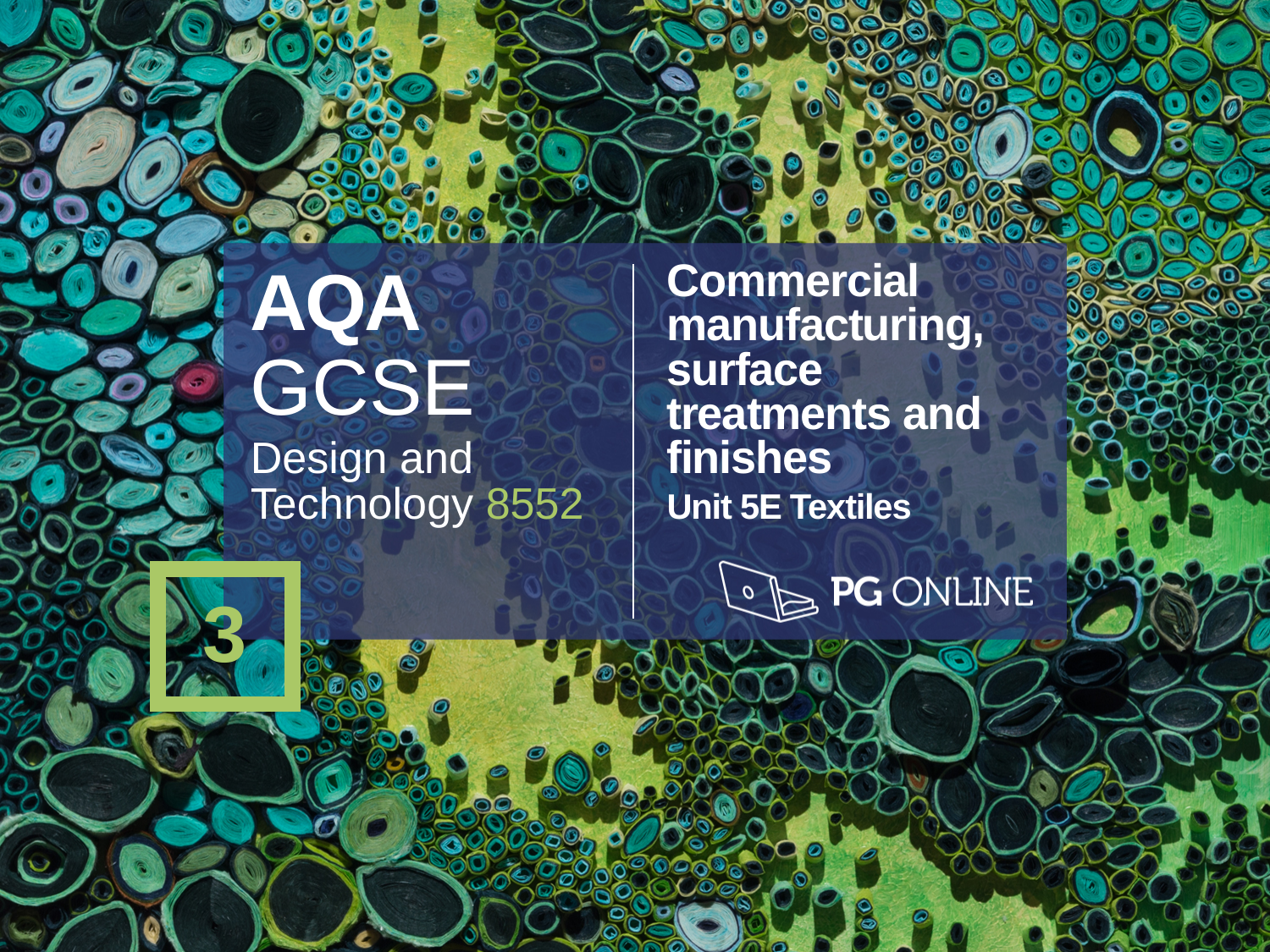

AQA
GCSE
Design and Technology 8552

Commercial manufacturing, surface treatments and finishes
Unit 5E Textiles
3